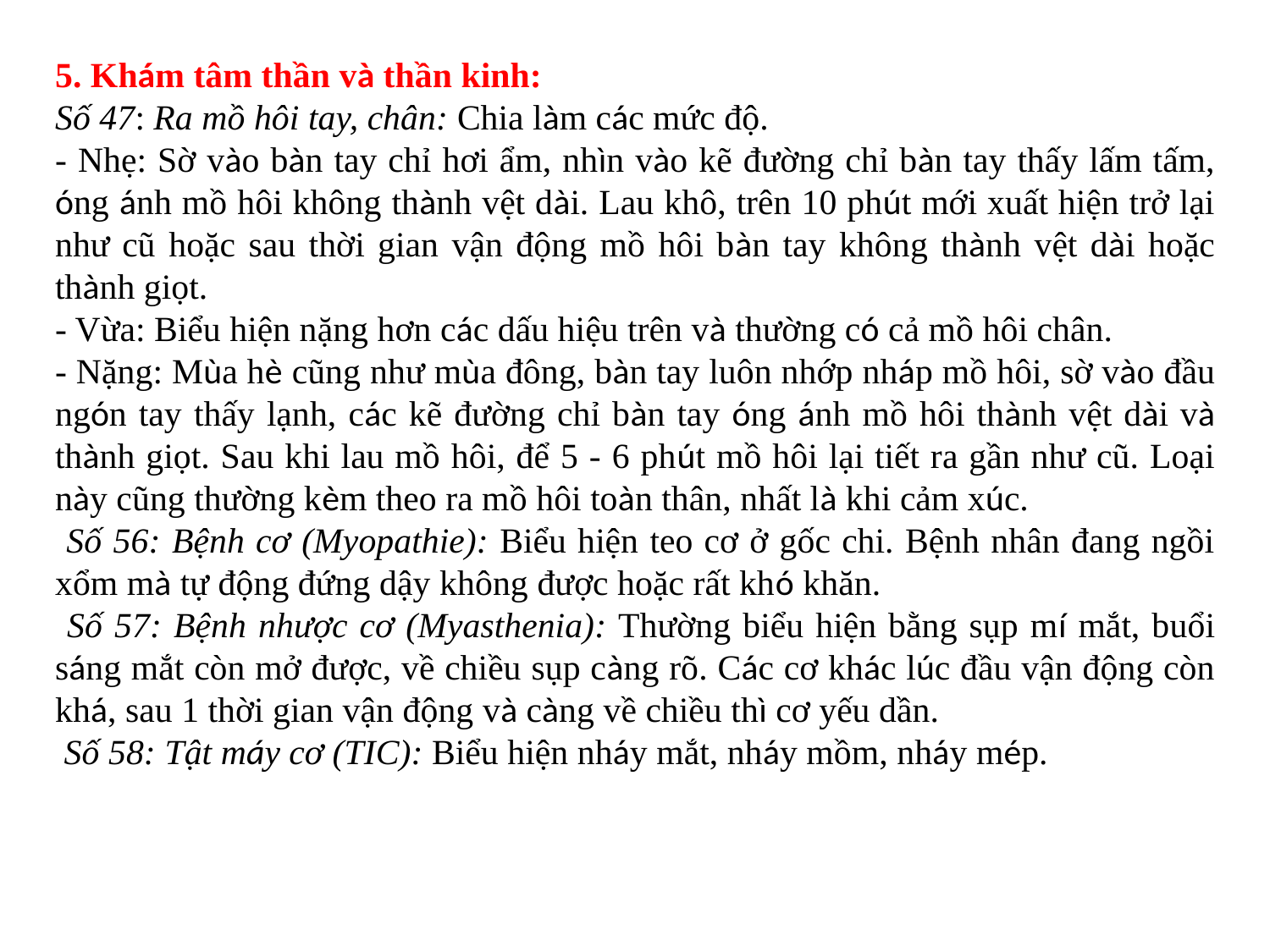

5. Khám tâm thần và thần kinh:
Số 47: Ra mồ hôi tay, chân: Chia làm các mức độ.
- Nhẹ: Sờ vào bàn tay chỉ hơi ẩm, nhìn vào kẽ đường chỉ bàn tay thấy lấm tấm, óng ánh mồ hôi không thành vệt dài. Lau khô, trên 10 phút mới xuất hiện trở lại như cũ hoặc sau thời gian vận động mồ hôi bàn tay không thành vệt dài hoặc thành giọt.
- Vừa: Biểu hiện nặng hơn các dấu hiệu trên và thường có cả mồ hôi chân.
- Nặng: Mùa hè cũng như mùa đông, bàn tay luôn nhớp nháp mồ hôi, sờ vào đầu ngón tay thấy lạnh, các kẽ đường chỉ bàn tay óng ánh mồ hôi thành vệt dài và thành giọt. Sau khi lau mồ hôi, để 5 - 6 phút mồ hôi lại tiết ra gần như cũ. Loại này cũng thường kèm theo ra mồ hôi toàn thân, nhất là khi cảm xúc.
 Số 56: Bệnh cơ (Myopathie): Biểu hiện teo cơ ở gốc chi. Bệnh nhân đang ngồi xổm mà tự động đứng dậy không được hoặc rất khó khăn.
 Số 57: Bệnh nhược cơ (Myasthenia): Thường biểu hiện bằng sụp mí mắt, buổi sáng mắt còn mở được, về chiều sụp càng rõ. Các cơ khác lúc đầu vận động còn khá, sau 1 thời gian vận động và càng về chiều thì cơ yếu dần.
 Số 58: Tật máy cơ (TIC): Biểu hiện nháy mắt, nháy mồm, nháy mép.